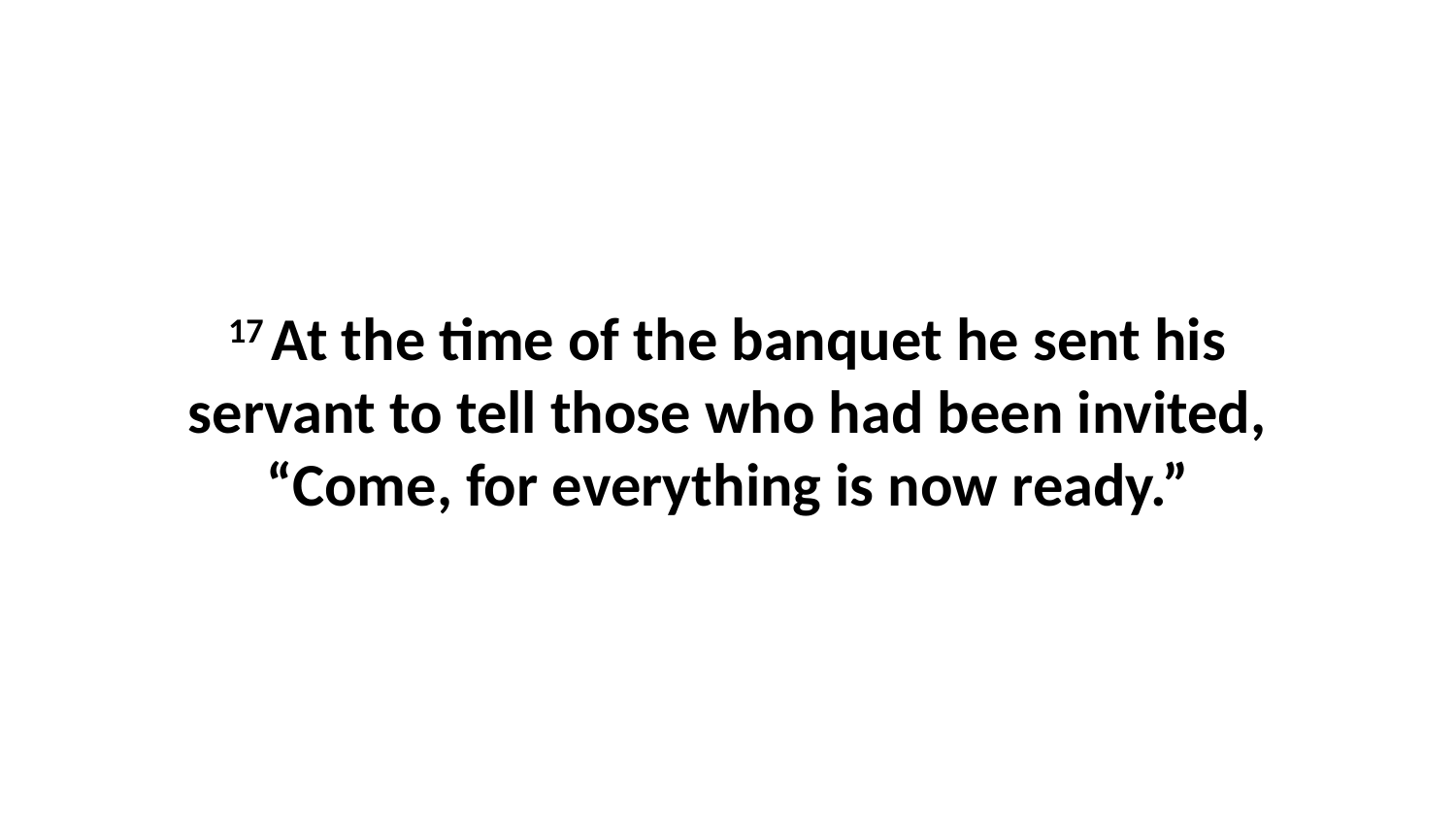

17 At the time of the banquet he sent his servant to tell those who had been invited, “Come, for everything is now ready.”